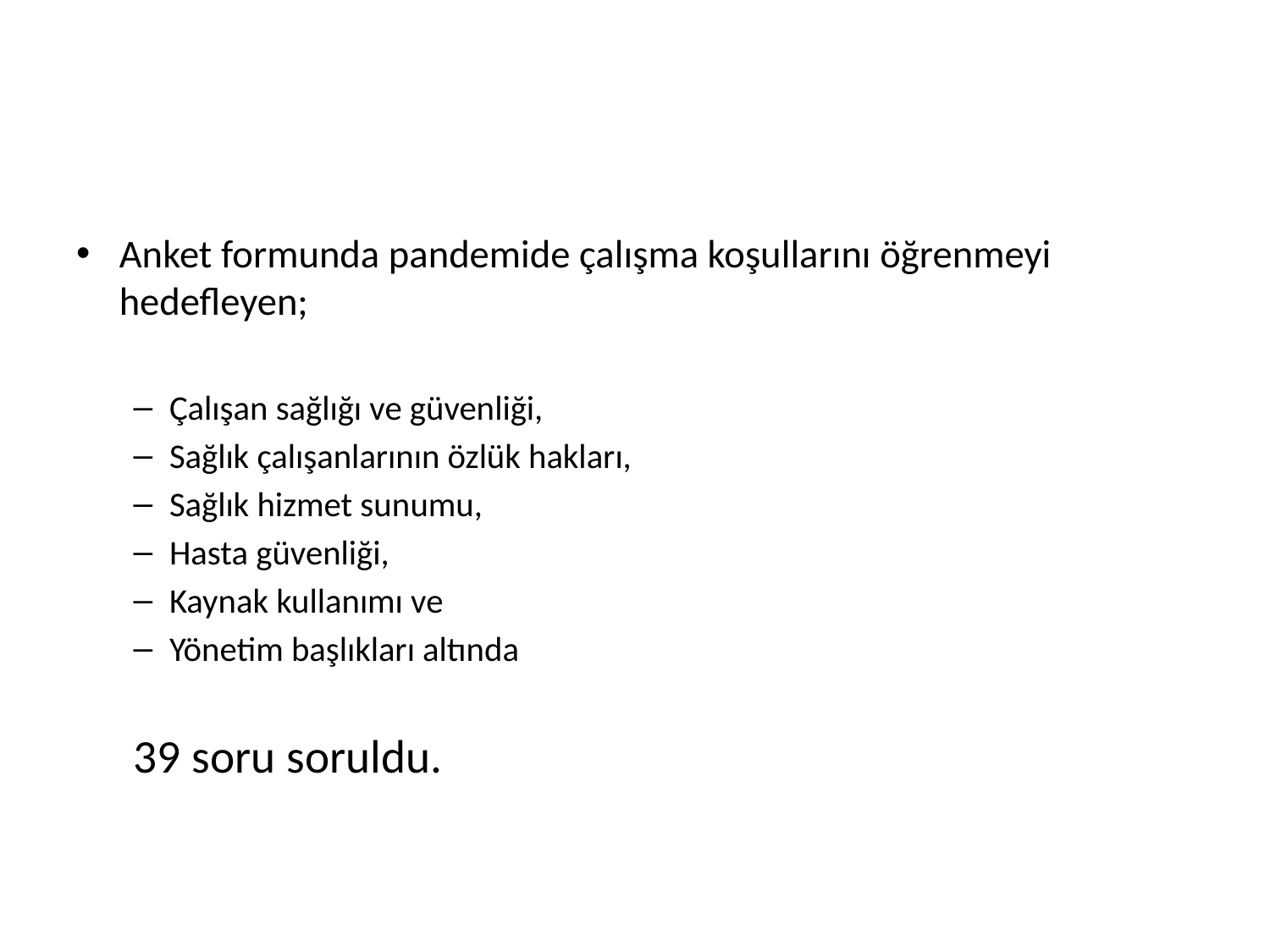

#
Anket formunda pandemide çalışma koşullarını öğrenmeyi hedefleyen;

Çalışan sağlığı ve güvenliği,
Sağlık çalışanlarının özlük hakları,
Sağlık hizmet sunumu,
Hasta güvenliği,
Kaynak kullanımı ve
Yönetim başlıkları altında

39 soru soruldu.